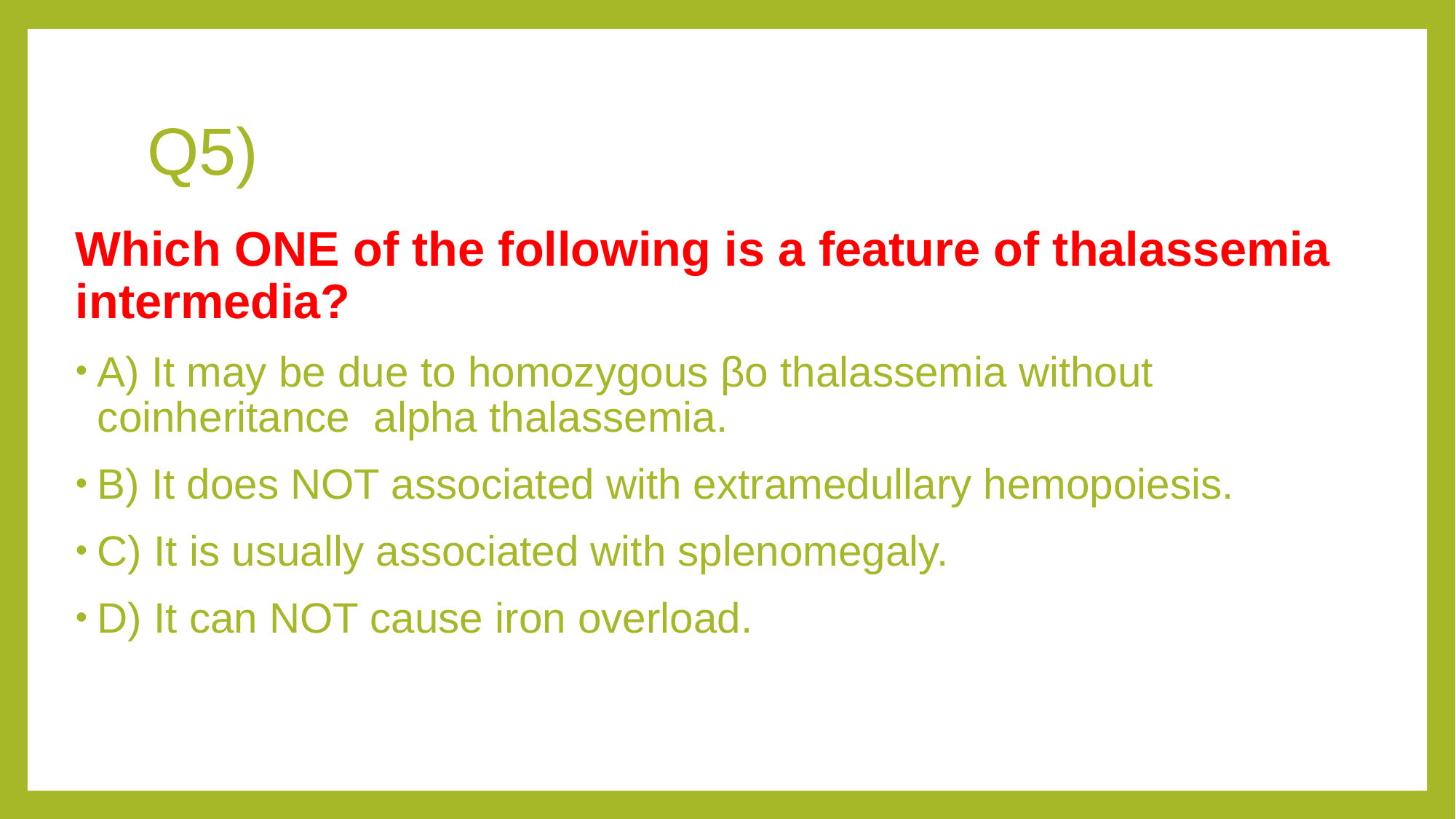

# Q5)
Which ONE of the following is a feature of thalassemia intermedia?
A) It may be due to homozygous βo thalassemia without coinheritance  alpha thalassemia.
B) It does NOT associated with extramedullary hemopoiesis.
C) It is usually associated with splenomegaly.
D) It can NOT cause iron overload.